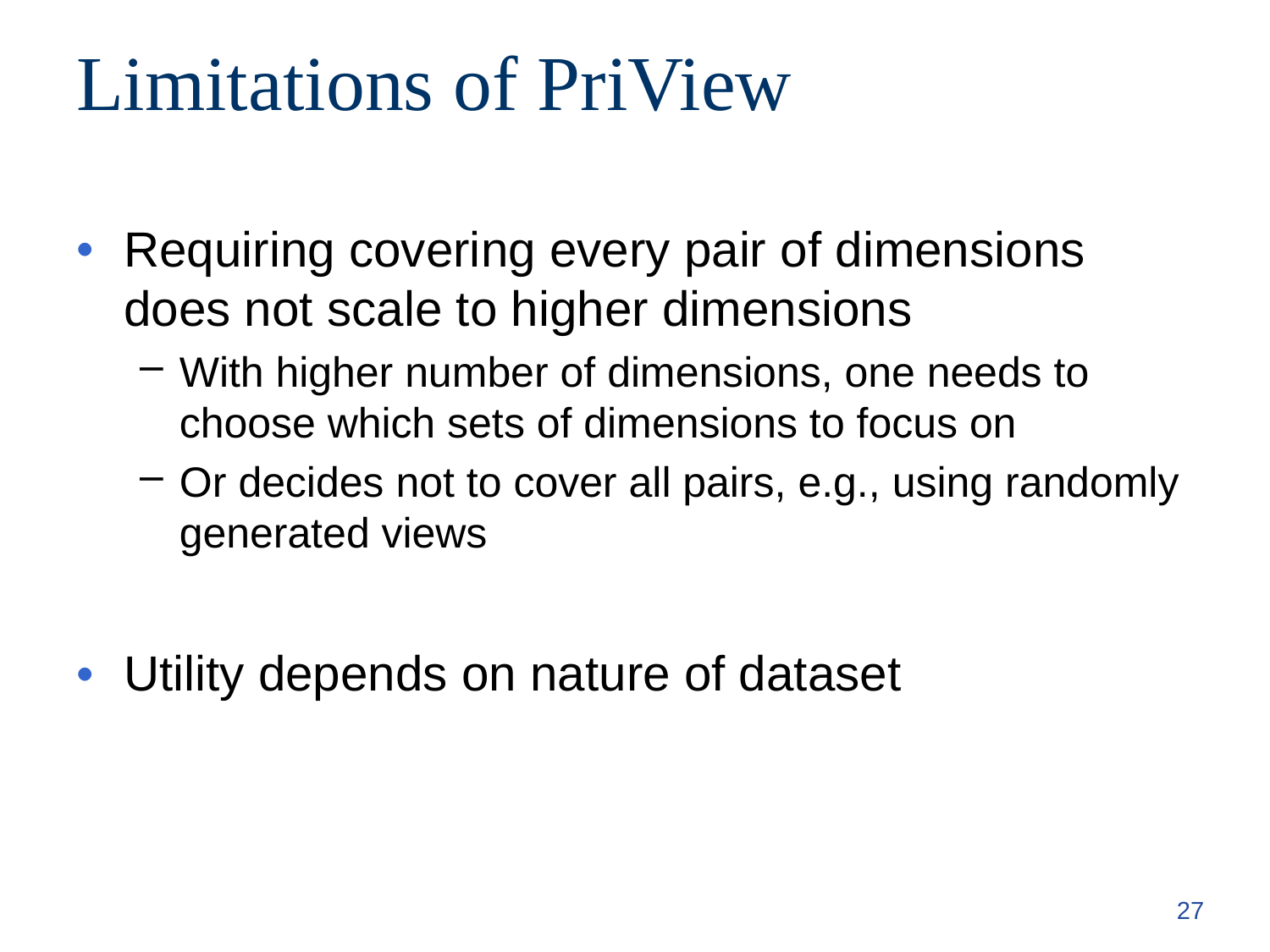

# Limitations of PriView
Requiring covering every pair of dimensions does not scale to higher dimensions
With higher number of dimensions, one needs to choose which sets of dimensions to focus on
Or decides not to cover all pairs, e.g., using randomly generated views

Utility depends on nature of dataset

27